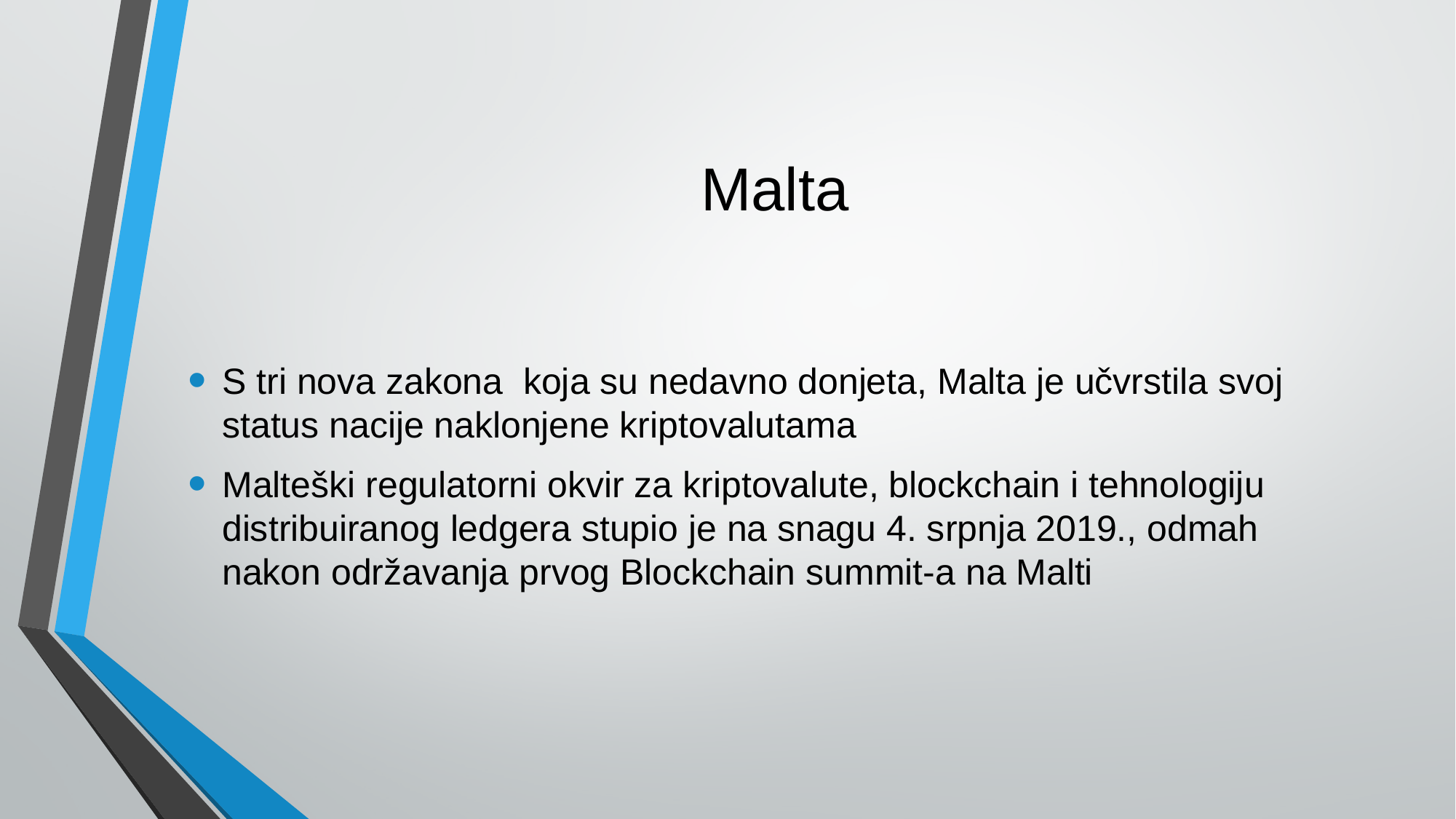

# Malta
S tri nova zakona  koja su nedavno donjeta, Malta je učvrstila svoj status nacije naklonjene kriptovalutama
Malteški regulatorni okvir za kriptovalute, blockchain i tehnologiju distribuiranog ledgera stupio je na snagu 4. srpnja 2019., odmah nakon održavanja prvog Blockchain summit-a na Malti